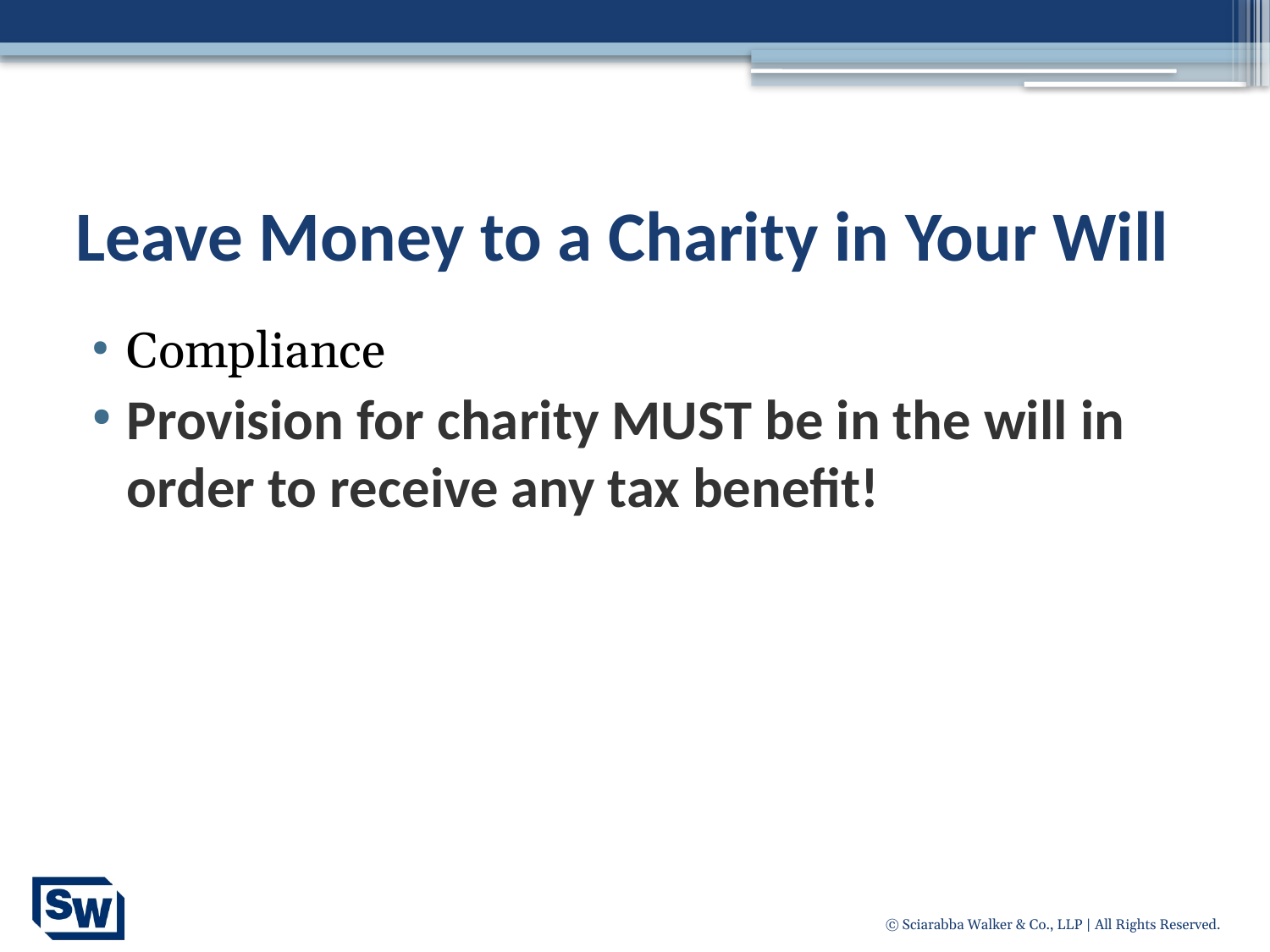

# Leave Money to a Charity in Your Will
Compliance
Provision for charity MUST be in the will in order to receive any tax benefit!